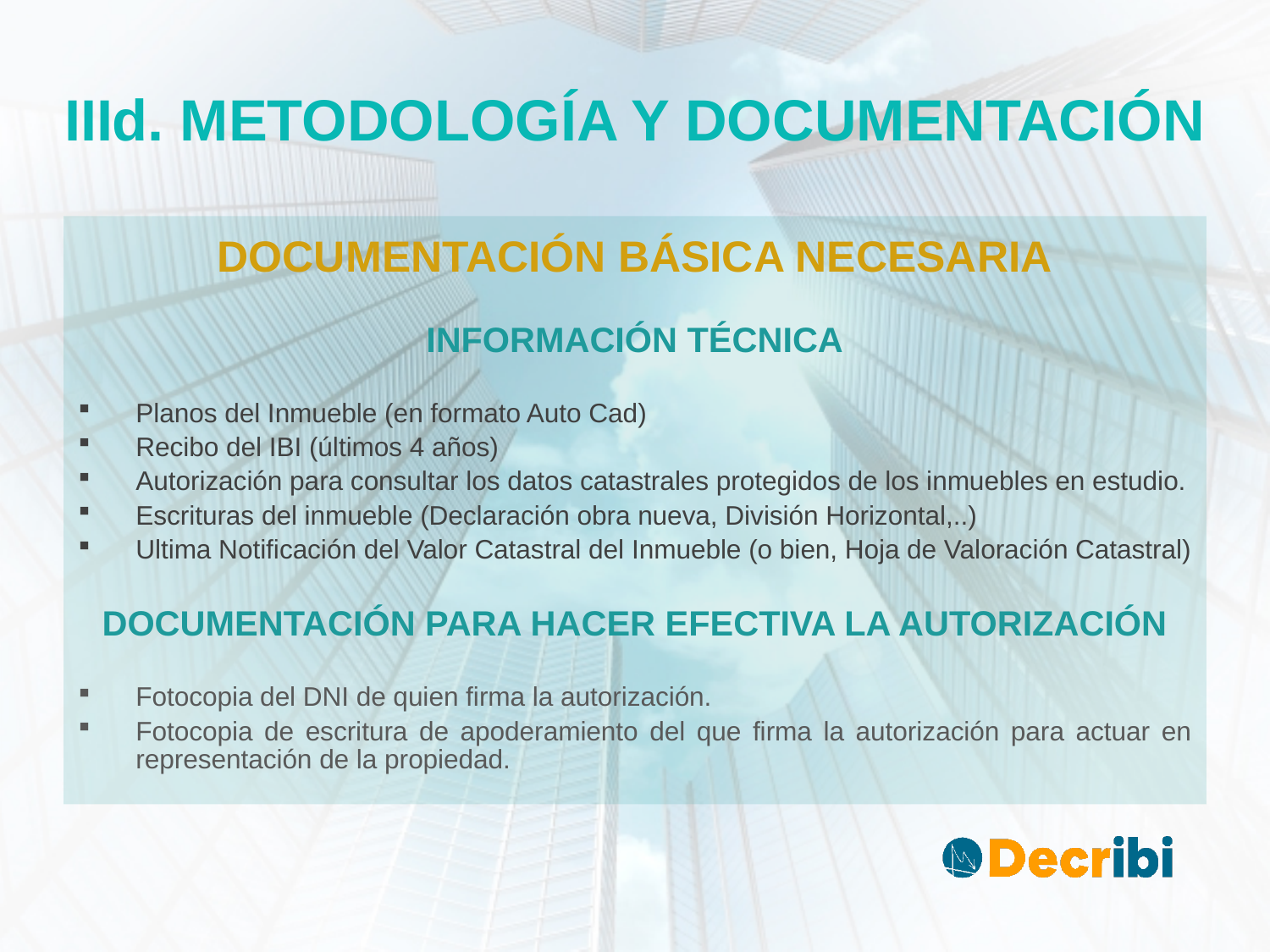

# IIId. METODOLOGÍA Y DOCUMENTACIÓN
DOCUMENTACIÓN BÁSICA NECESARIA

INFORMACIÓN TÉCNICA

Planos del Inmueble (en formato Auto Cad)
Recibo del IBI (últimos 4 años)
Autorización para consultar los datos catastrales protegidos de los inmuebles en estudio.
Escrituras del inmueble (Declaración obra nueva, División Horizontal,..)
Ultima Notificación del Valor Catastral del Inmueble (o bien, Hoja de Valoración Catastral)

DOCUMENTACIÓN PARA HACER EFECTIVA LA AUTORIZACIÓN

Fotocopia del DNI de quien firma la autorización.
Fotocopia de escritura de apoderamiento del que firma la autorización para actuar en representación de la propiedad.